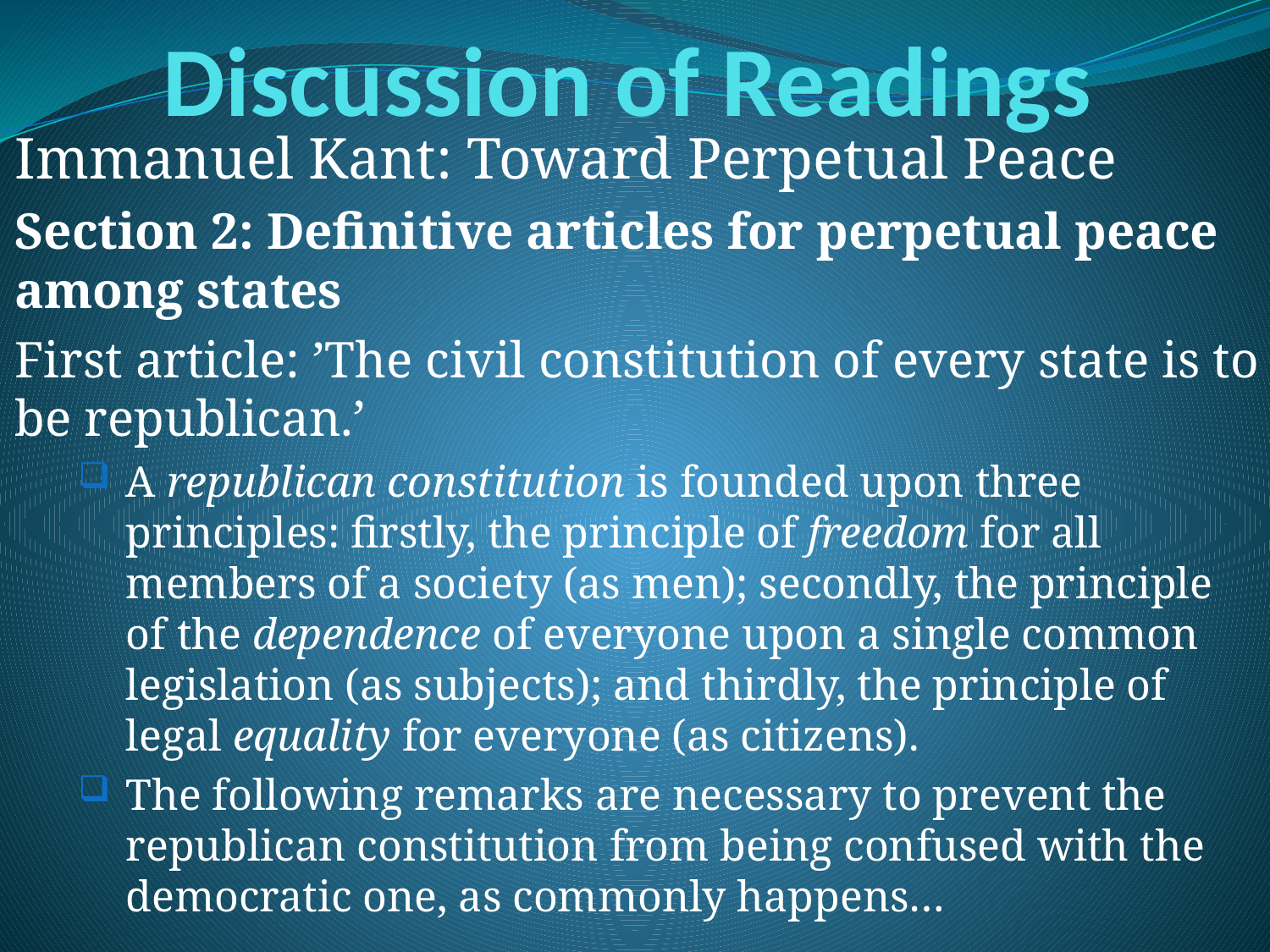

# Discussion of Readings
Immanuel Kant: Toward Perpetual Peace
Section 2: Definitive articles for perpetual peace among states
First article: ’The civil constitution of every state is to be republican.’
A republican constitution is founded upon three principles: firstly, the principle of freedom for all members of a society (as men); secondly, the principle of the dependence of everyone upon a single common legislation (as subjects); and thirdly, the principle of legal equality for everyone (as citizens).
The following remarks are necessary to prevent the republican constitution from being confused with the democratic one, as commonly happens…